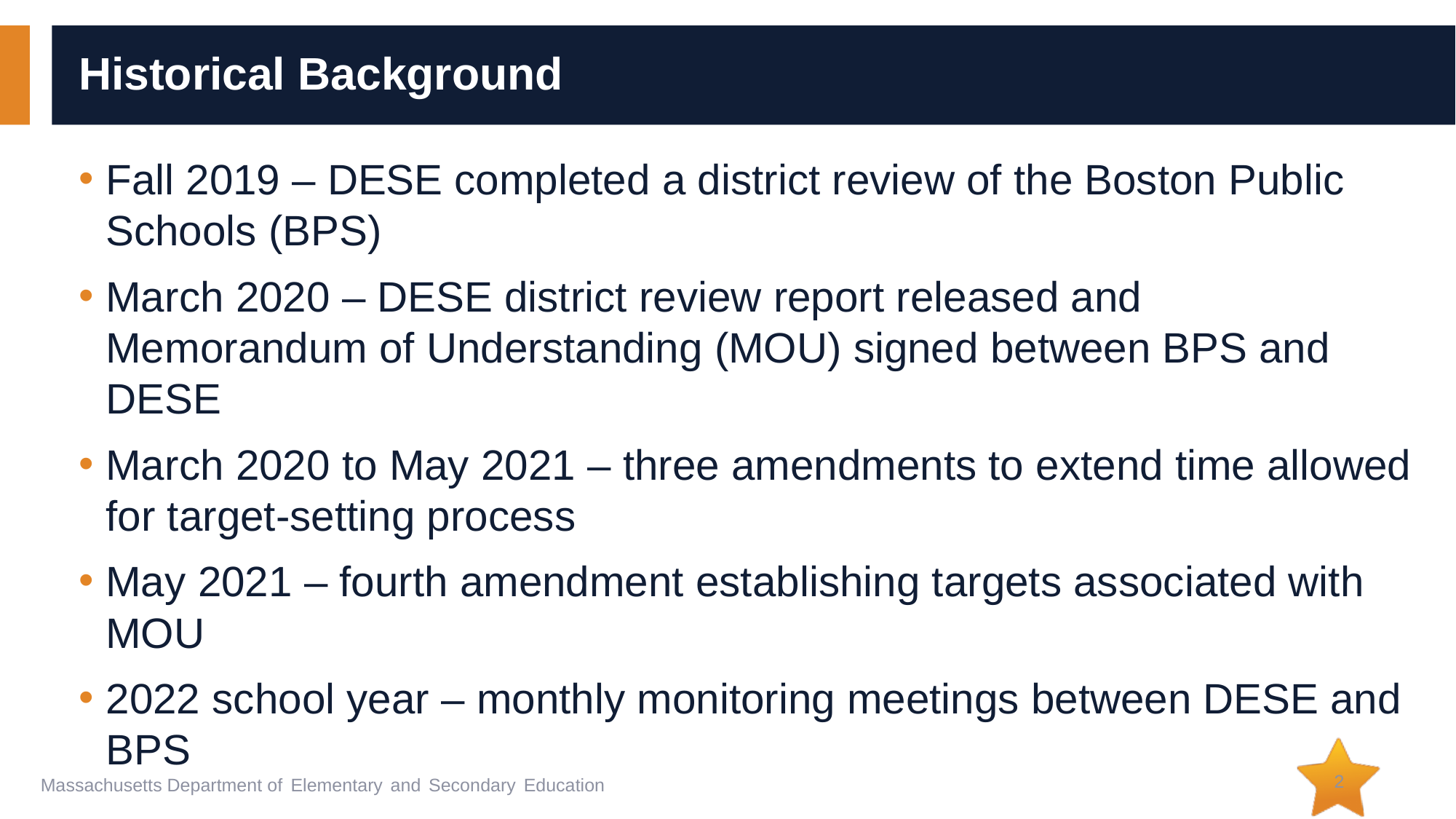

# Historical Background
Fall 2019 – DESE completed a district review of the Boston Public Schools (BPS)
March 2020 – DESE district review report released and Memorandum of Understanding (MOU) signed between BPS and DESE
March 2020 to May 2021 – three amendments to extend time allowed for target-setting process
May 2021 – fourth amendment establishing targets associated with MOU
2022 school year – monthly monitoring meetings between DESE and BPS
2